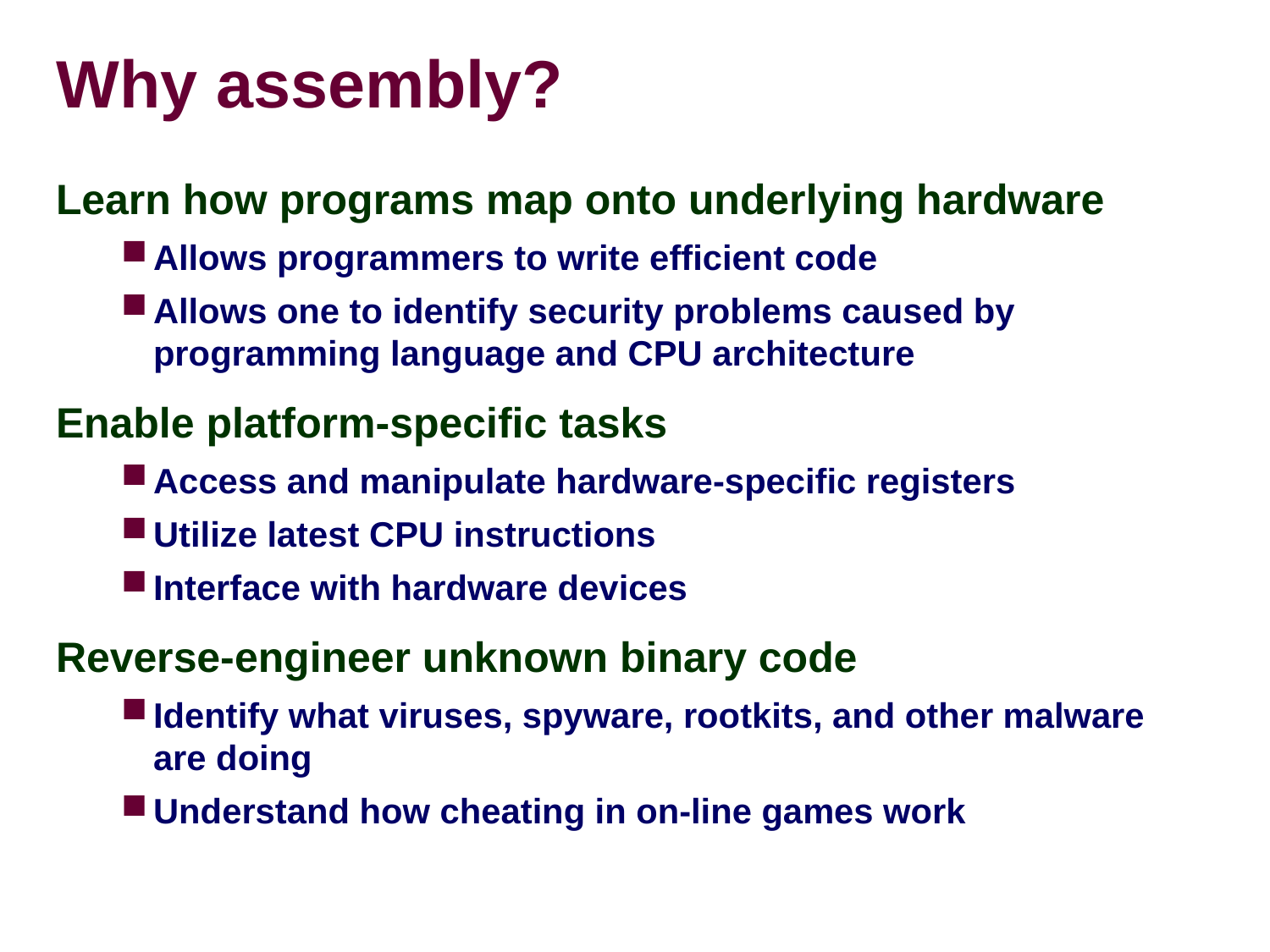

# Why assembly?

Learn how programs map onto underlying hardware
Allows programmers to write efficient code
Allows one to identify security problems caused by programming language and CPU architecture
Enable platform-specific tasks
Access and manipulate hardware-specific registers
Utilize latest CPU instructions
Interface with hardware devices
Reverse-engineer unknown binary code
Identify what viruses, spyware, rootkits, and other malware are doing
Understand how cheating in on-line games work